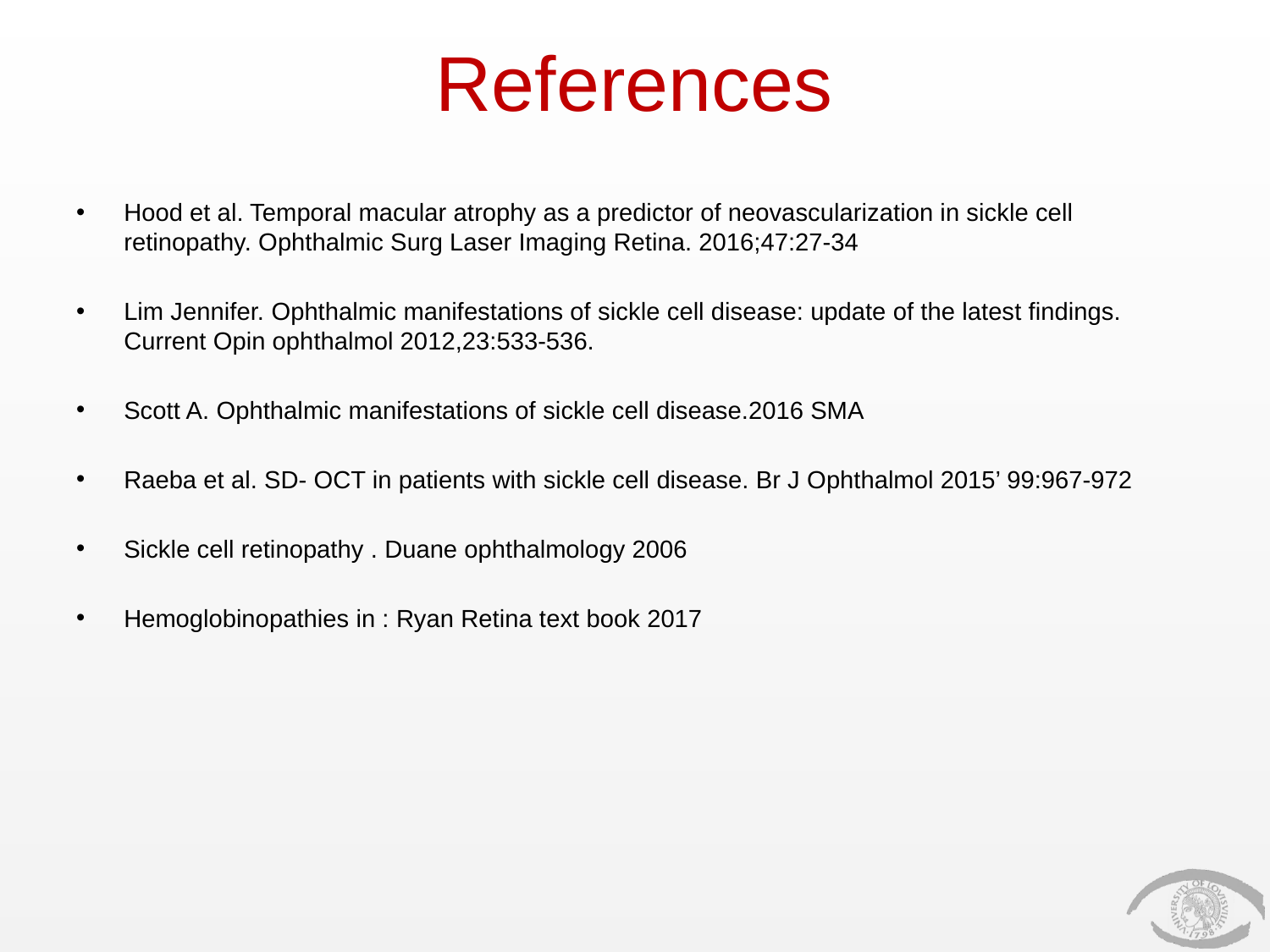

# References
Hood et al. Temporal macular atrophy as a predictor of neovascularization in sickle cell retinopathy. Ophthalmic Surg Laser Imaging Retina. 2016;47:27-34

Lim Jennifer. Ophthalmic manifestations of sickle cell disease: update of the latest findings. Current Opin ophthalmol 2012,23:533-536.

Scott A. Ophthalmic manifestations of sickle cell disease.2016 SMA

Raeba et al. SD- OCT in patients with sickle cell disease. Br J Ophthalmol 2015’ 99:967-972

Sickle cell retinopathy . Duane ophthalmology 2006

Hemoglobinopathies in : Ryan Retina text book 2017